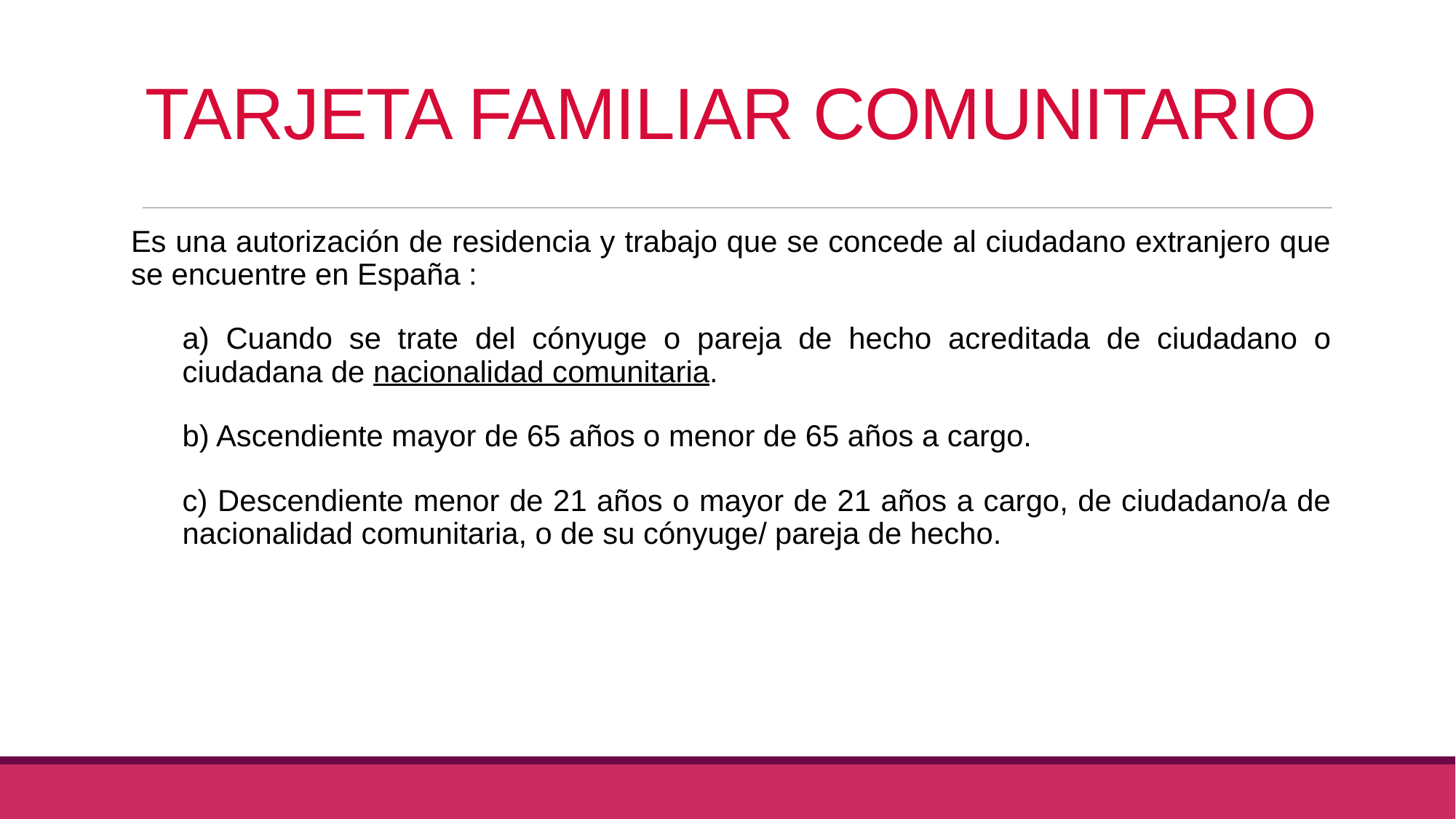

# TARJETA FAMILIAR COMUNITARIO
Es una autorización de residencia y trabajo que se concede al ciudadano extranjero que se encuentre en España :
a) Cuando se trate del cónyuge o pareja de hecho acreditada de ciudadano o ciudadana de nacionalidad comunitaria.
b) Ascendiente mayor de 65 años o menor de 65 años a cargo.
c) Descendiente menor de 21 años o mayor de 21 años a cargo, de ciudadano/a de nacionalidad comunitaria, o de su cónyuge/ pareja de hecho.